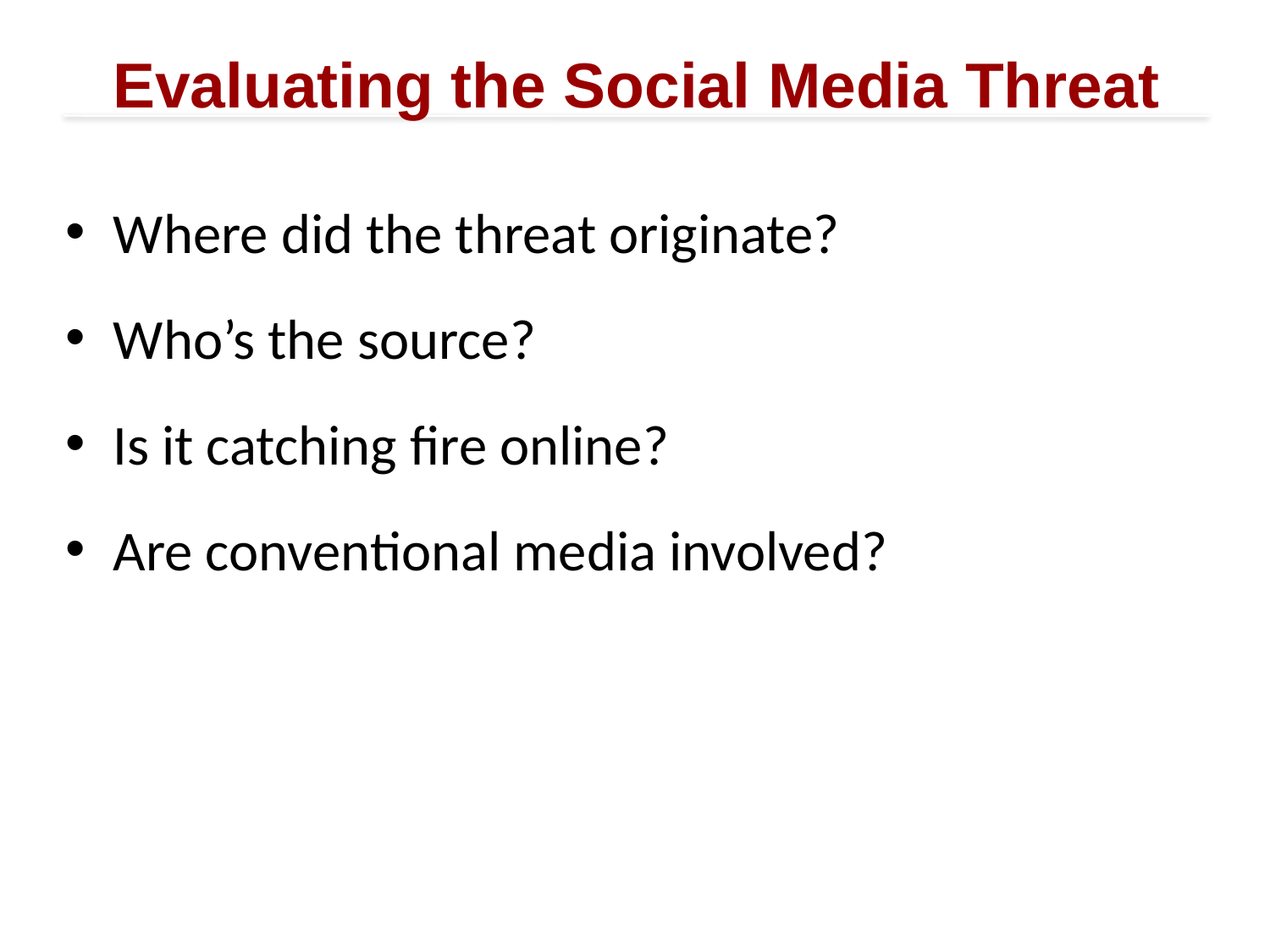

# Evaluating the Social Media Threat
Where did the threat originate?
Who’s the source?
Is it catching fire online?
Are conventional media involved?